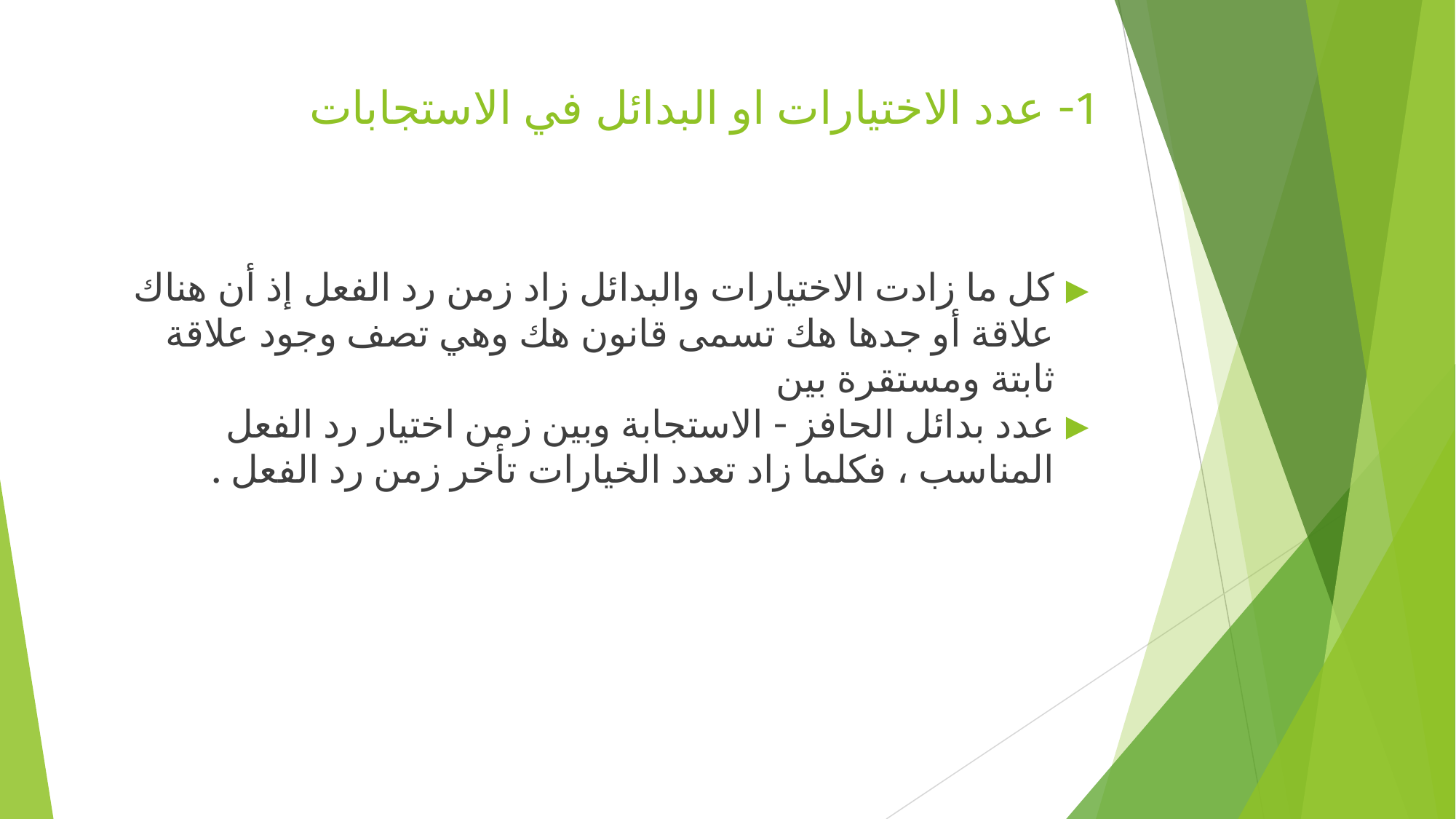

# ‏1- عدد الاختيارات او البدائل في الاستجابات
‏كل ما زادت الاختيارات والبدائل زاد زمن رد الفعل ‏إذ أن هناك علاقة أو جدها هك تسمى قانون هك وهي تصف وجود علاقة ‏ثابتة ومستقرة بين
عدد بدائل الحافز - الاستجابة وبين زمن اختيار رد الفعل المناسب ، فكلما زاد تعدد الخيارات تأخر زمن رد الفعل .